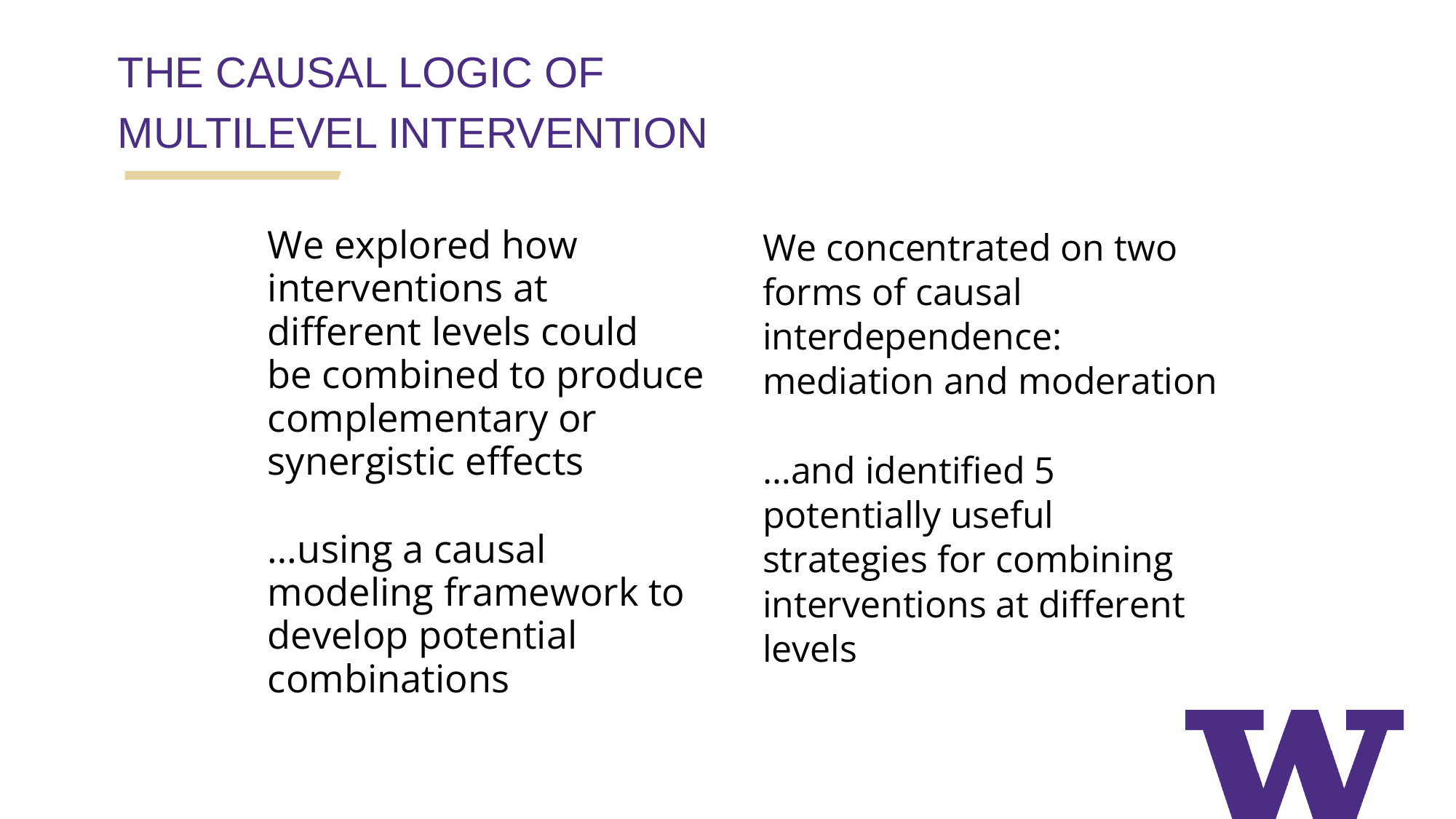

THE CAUSAL LOGIC OF
MULTILEVEL INTERVENTION
We explored how interventions at different levels could
be combined to produce complementary or synergistic effects

…using a causal modeling framework to develop potential combinations

We concentrated on two forms of causal interdependence: mediation and moderation

…and identified 5 potentially useful strategies for combining interventions at different levels